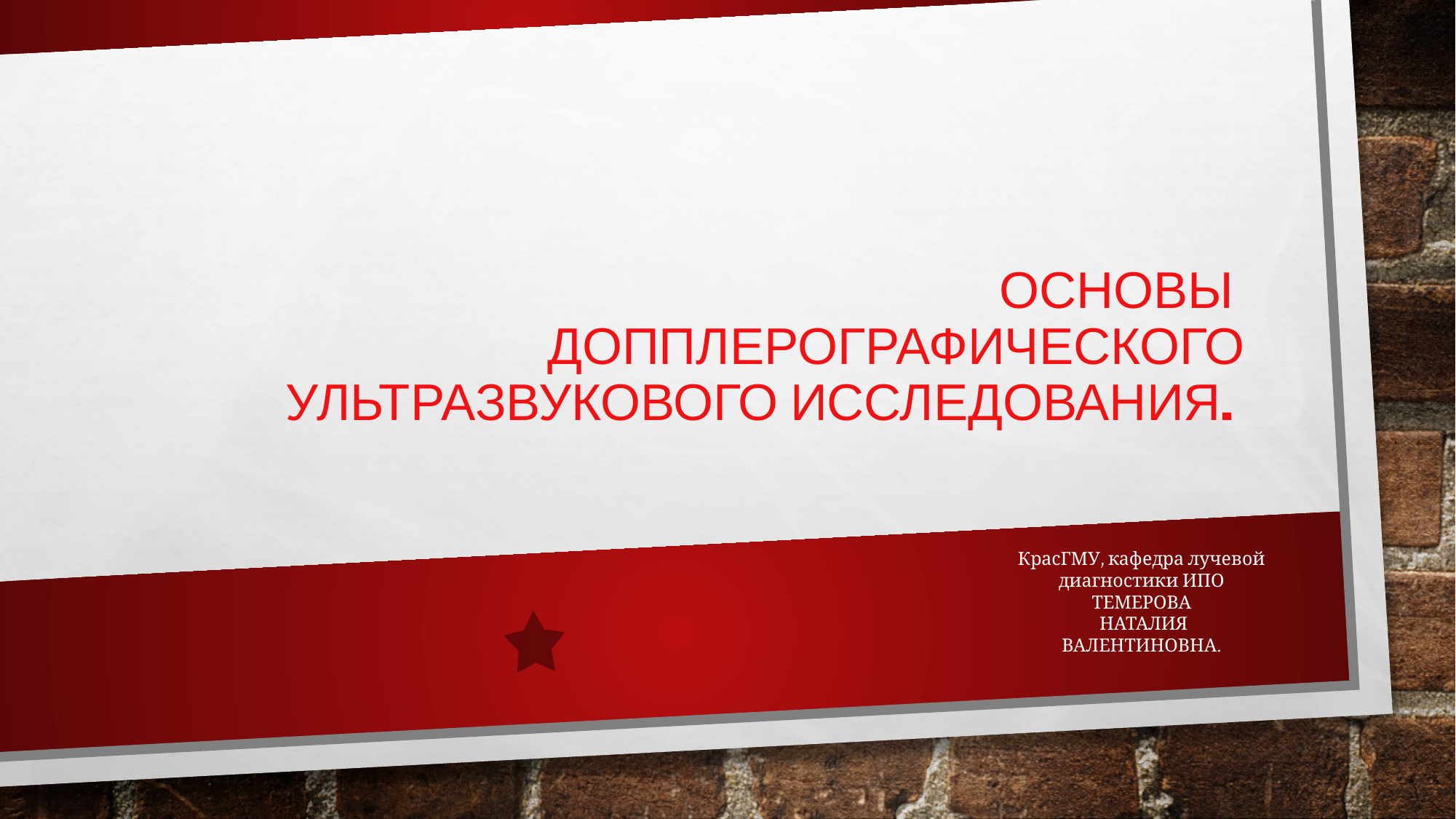

# ОСНОВЫ ДОППЛЕРОГРАФИЧЕСКОГО УЛЬТРАЗВУКОВОГО ИССЛЕДОВАНИЯ.
КрасГМУ, кафедра лучевой диагностики ИПО
ТЕМЕРОВА
  НАТАЛИЯ
ВАЛЕНТИНОВНА.